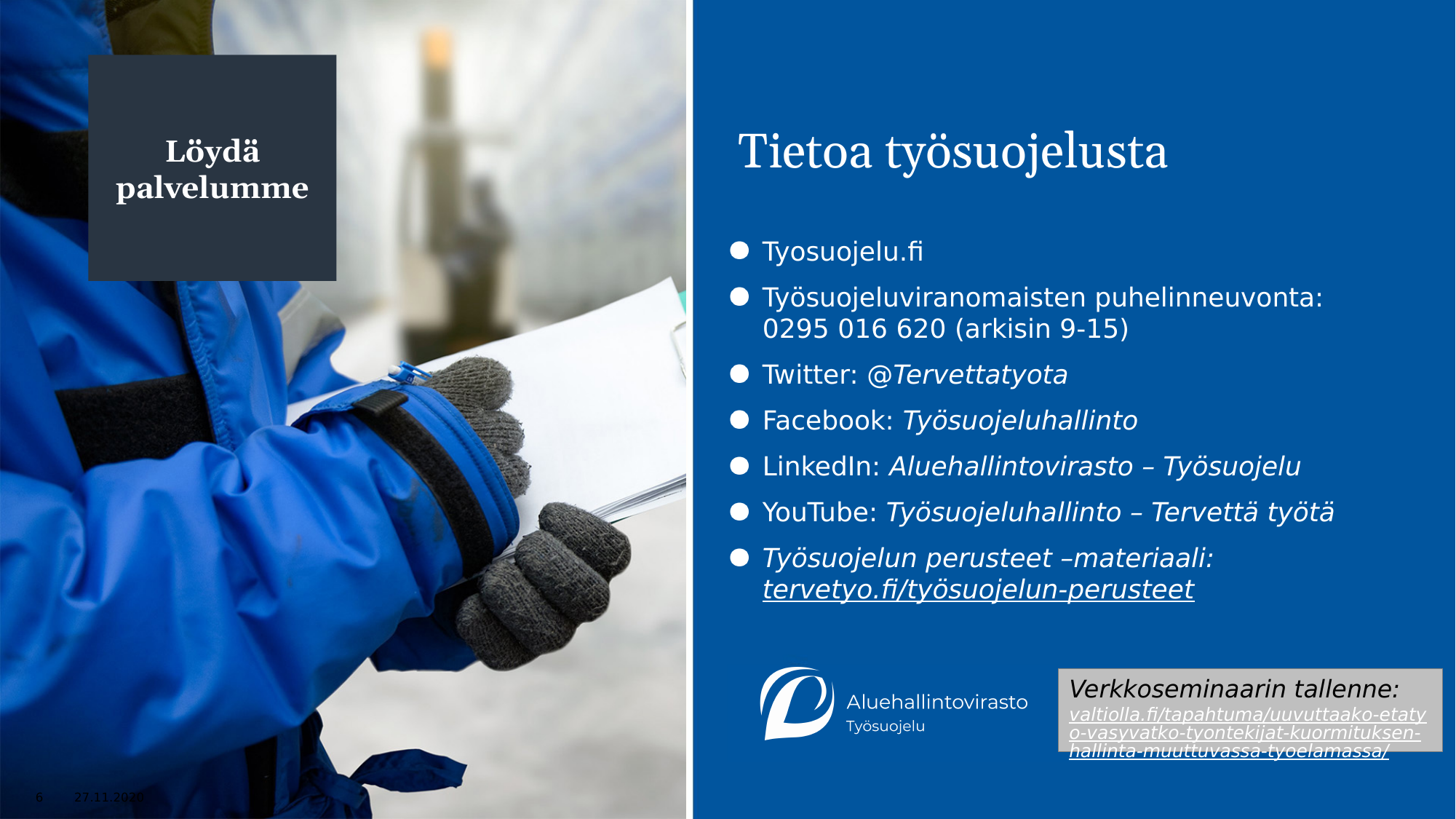

# Tietoa työsuojelusta
Löydä palvelumme
Tyosuojelu.fi
Työsuojeluviranomaisten puhelinneuvonta:
0295 016 620 (arkisin 9-15)
Twitter: @Tervettatyota
Facebook: Työsuojeluhallinto
LinkedIn: Aluehallintovirasto – Työsuojelu
YouTube: Työsuojeluhallinto – Tervettä työtä
Työsuojelun perusteet –materiaali: tervetyo.fi/työsuojelun-perusteet
Verkkoseminaarin tallenne: valtiolla.fi/tapahtuma/uuvuttaako-etatyo-vasyvatko-tyontekijat-kuormituksen-hallinta-muuttuvassa-tyoelamassa/
6
27.11.2020